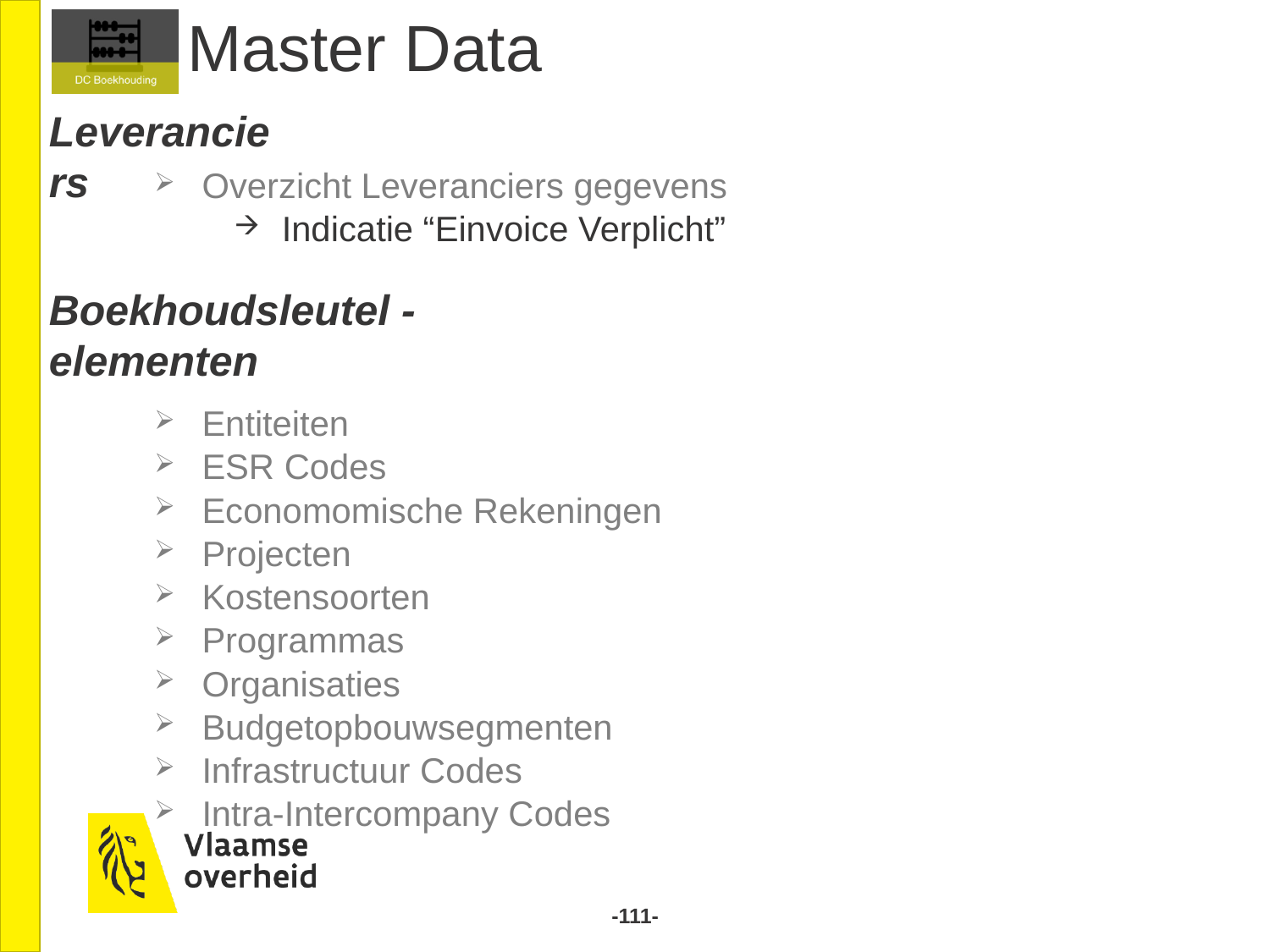

# Master Data
Leveranciers
Overzicht Leveranciers gegevens
Indicatie “Einvoice Verplicht”

Entiteiten
ESR Codes
Economomische Rekeningen
Projecten
Kostensoorten
Programmas
Organisaties
Budgetopbouwsegmenten
Infrastructuur Codes
Intra-Intercompany Codes

Boekhoudsleutel -elementen